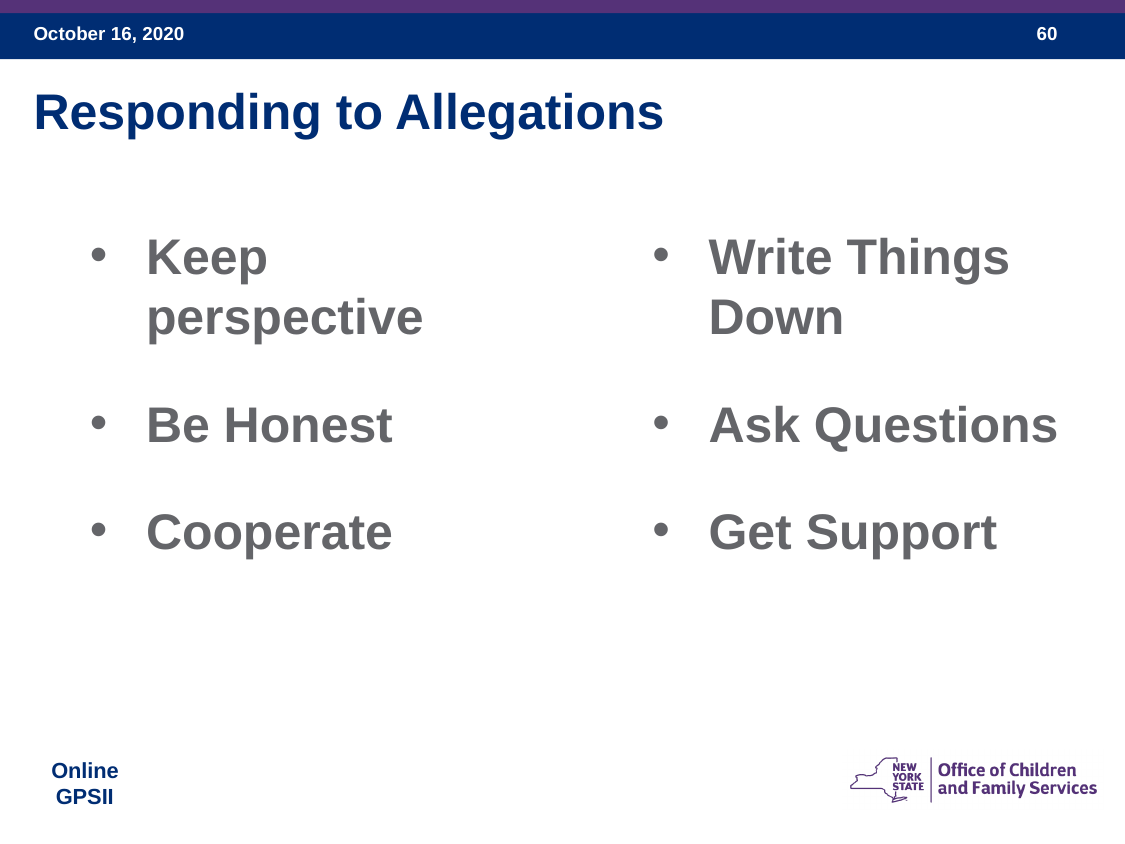

Responding to Allegations

Keep perspective
Be Honest
Cooperate

Write Things Down
Ask Questions
Get Support